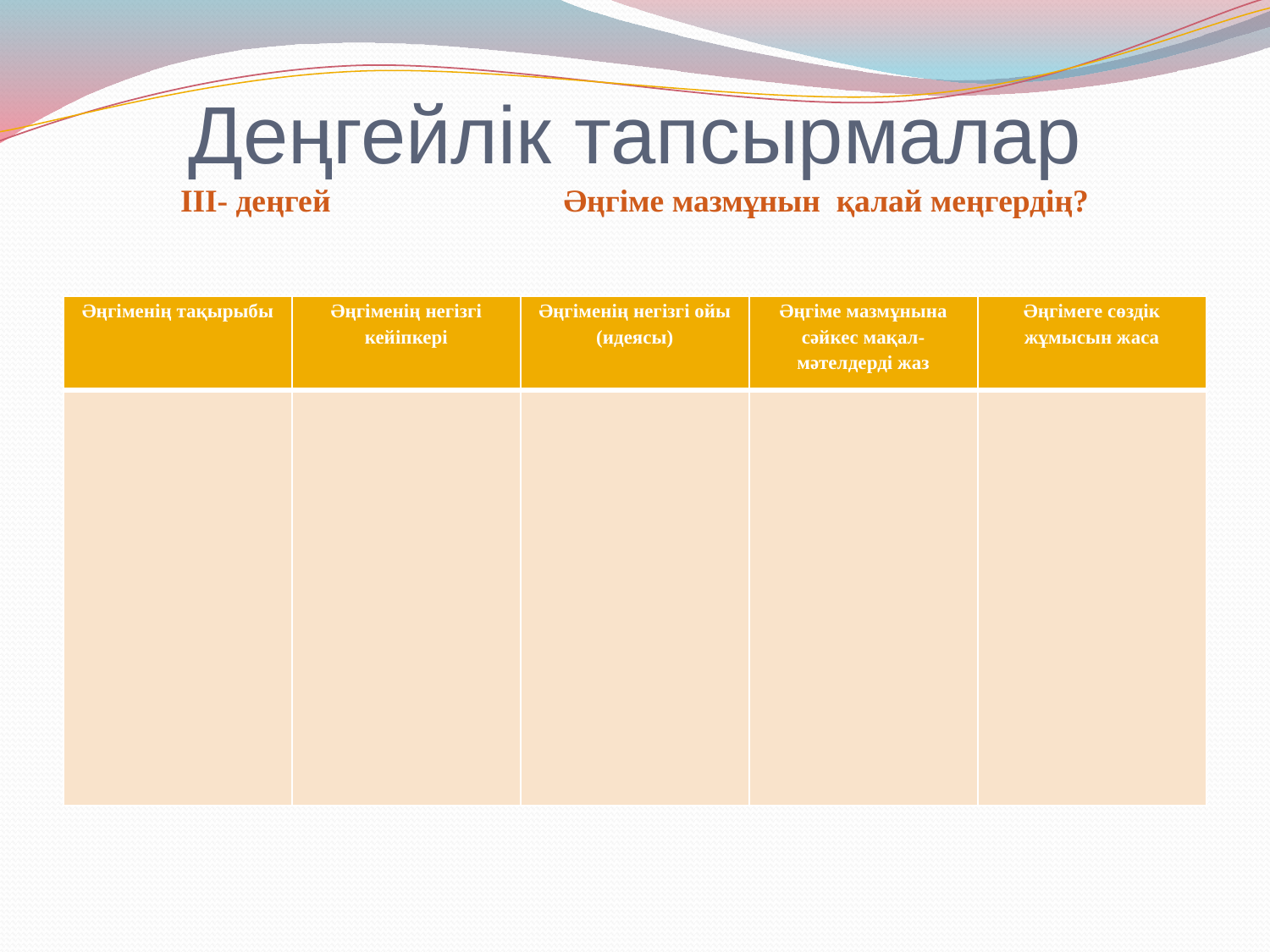

# Деңгейлік тапсырмалар ІІІ- деңгей                             Әңгіме мазмұнын  қалай меңгердің?
| Әңгіменің тақырыбы | Әңгіменің негізгі кейіпкері | Әңгіменің негізгі ойы (идеясы) | Әңгіме мазмұнына сәйкес мақал-мәтелдерді жаз | Әңгімеге сөздік жұмысын жаса |
| --- | --- | --- | --- | --- |
|  |  |  |  |  |